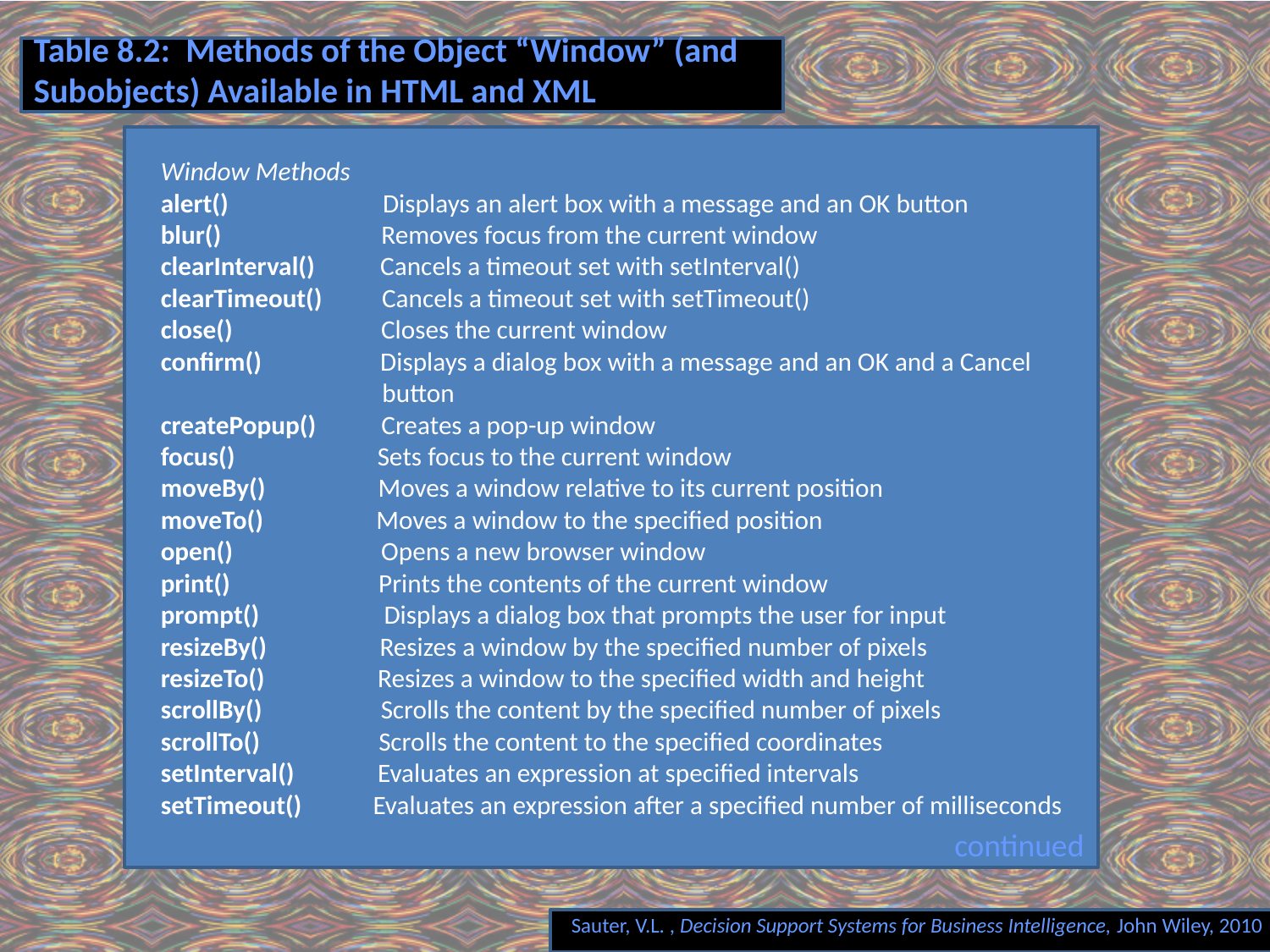

# Table 8.2:  Methods of the Object “Window” (and Subobjects) Available in HTML and XML
Window Methods
alert()                          Displays an alert box with a message and an OK button
blur()                           Removes focus from the current window
clearInterval()           Cancels a timeout set with setInterval()
clearTimeout()          Cancels a timeout set with setTimeout()
close()                         Closes the current window
confirm()                    Displays a dialog box with a message and an OK and a Cancel 		                button
createPopup()           Creates a pop-up window
focus()                        Sets focus to the current window
moveBy()                   Moves a window relative to its current position
moveTo()                   Moves a window to the specified position
open()                         Opens a new browser window
print()                         Prints the contents of the current window
prompt()                     Displays a dialog box that prompts the user for input
resizeBy()                   Resizes a window by the specified number of pixels
resizeTo()                   Resizes a window to the specified width and height
scrollBy()                    Scrolls the content by the specified number of pixels
scrollTo()                    Scrolls the content to the specified coordinates
setInterval()              Evaluates an expression at specified intervals
setTimeout()            Evaluates an expression after a specified number of milliseconds
continued